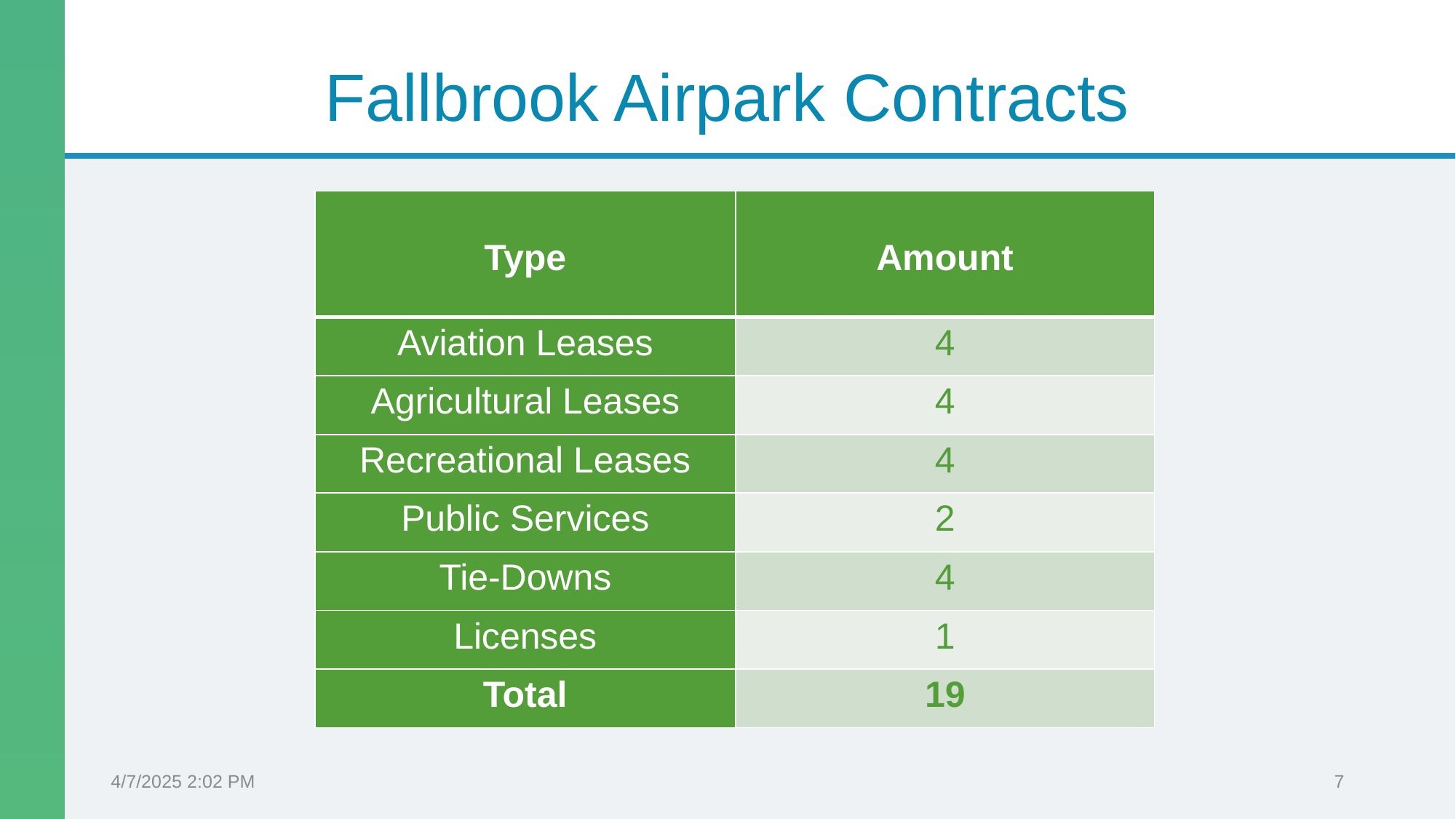

# Fallbrook Airpark Contracts
| Type | Amount |
| --- | --- |
| Aviation Leases | 4 |
| Agricultural Leases | 4 |
| Recreational Leases | 4 |
| Public Services | 2 |
| Tie-Downs | 4 |
| Licenses | 1 |
| Total | 19 |
4/7/2025 2:02 PM
7